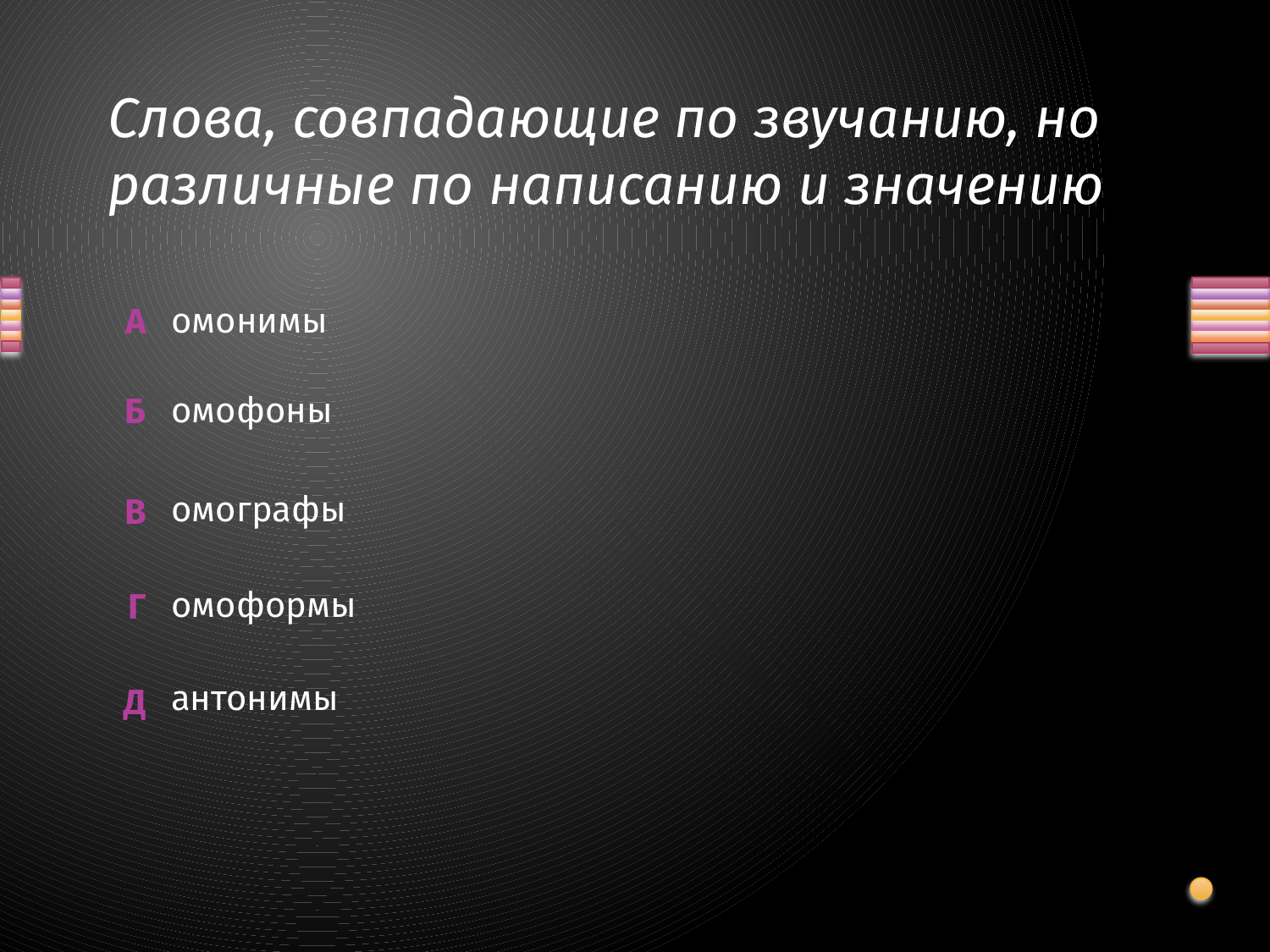

# Слова, совпадающие по звучанию, но различные по написанию и значению
омонимы
омофоны
омографы
омоформы
антонимы